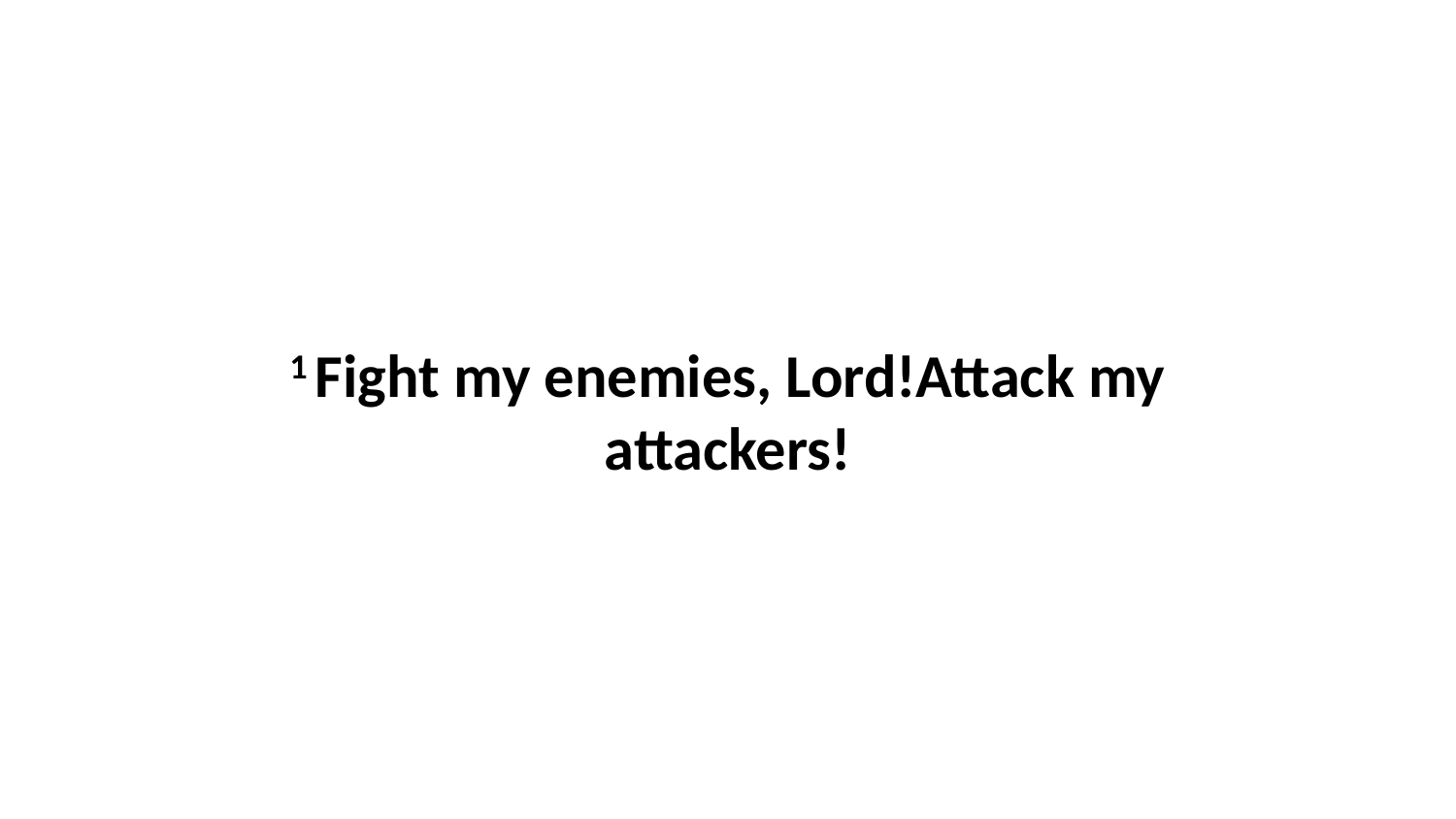

1 Fight my enemies, Lord!Attack my attackers!